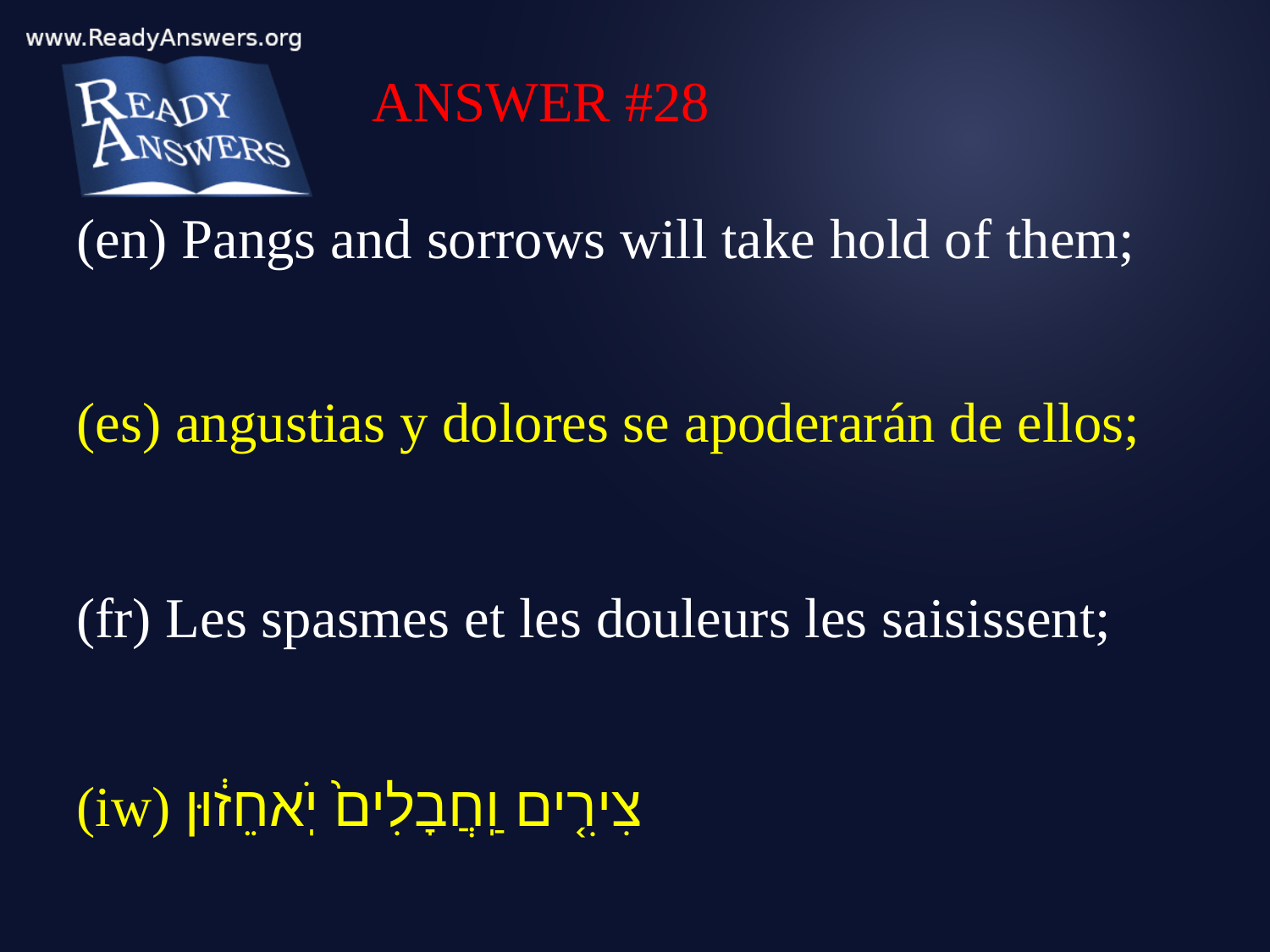

ANSWER #28
(en) Pangs and sorrows will take hold of them;
(es) angustias y dolores se apoderarán de ellos;
(fr) Les spasmes et les douleurs les saisissent;
(iw) צִירִ֤ים וַֽחֲבָלִים֙ יֹֽאחֵז֔וּן